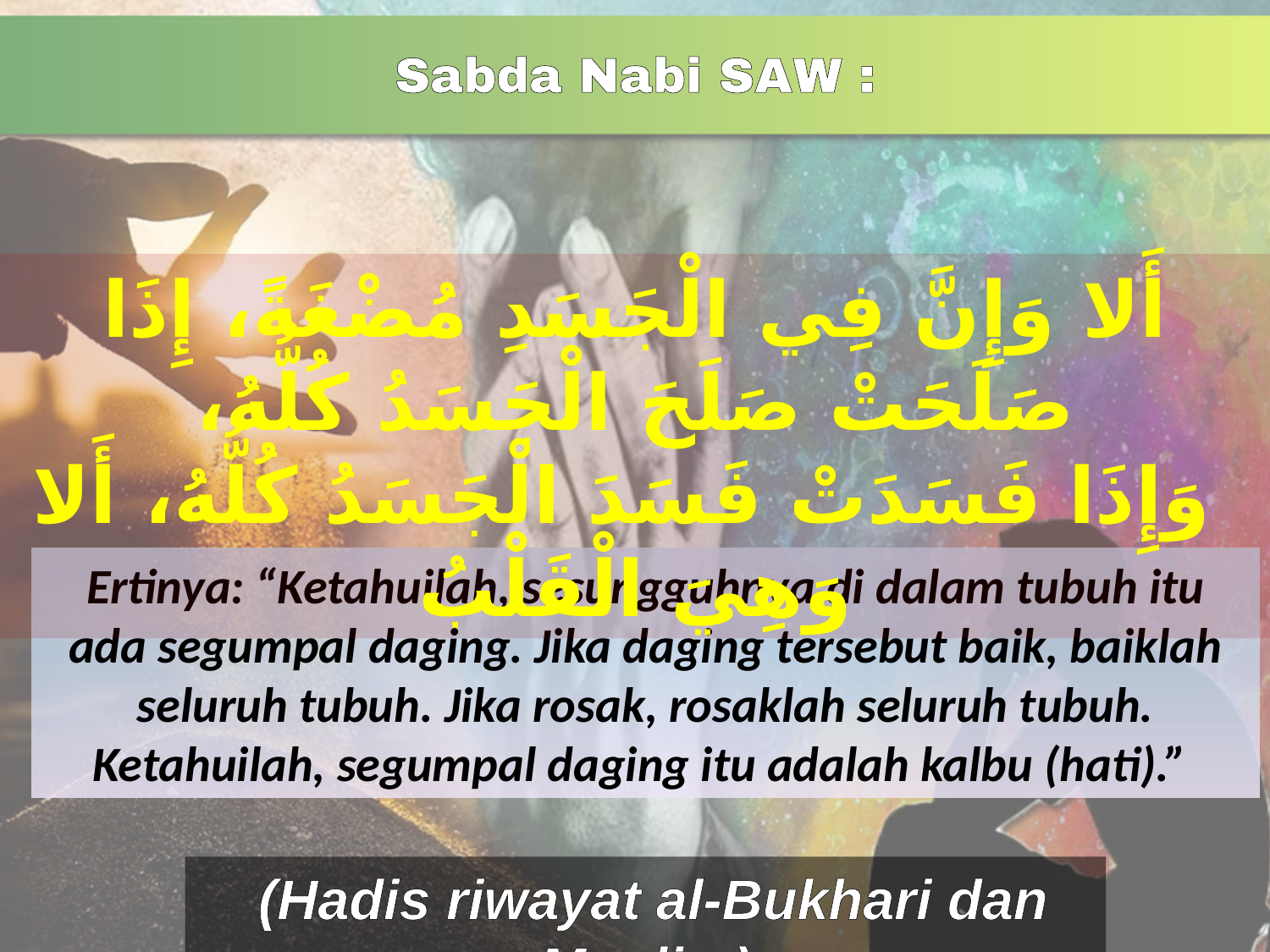

Sabda Nabi SAW :
أَلا وَإِنَّ فِي الْجَسَدِ مُضْغَةً، إِذَا صَلَحَتْ صَلَحَ الْجَسَدُ كُلُّهُ،
 وَإِذَا فَسَدَتْ فَسَدَ الْجَسَدُ كُلُّهُ، أَلا وَهِيَ الْقَلْبُ
Ertinya: “Ketahuilah, sesungguhnya di dalam tubuh itu ada segumpal daging. Jika daging tersebut baik, baiklah seluruh tubuh. Jika rosak, rosaklah seluruh tubuh. Ketahuilah, segumpal daging itu adalah kalbu (hati).”
 (Hadis riwayat al-Bukhari dan Muslim)